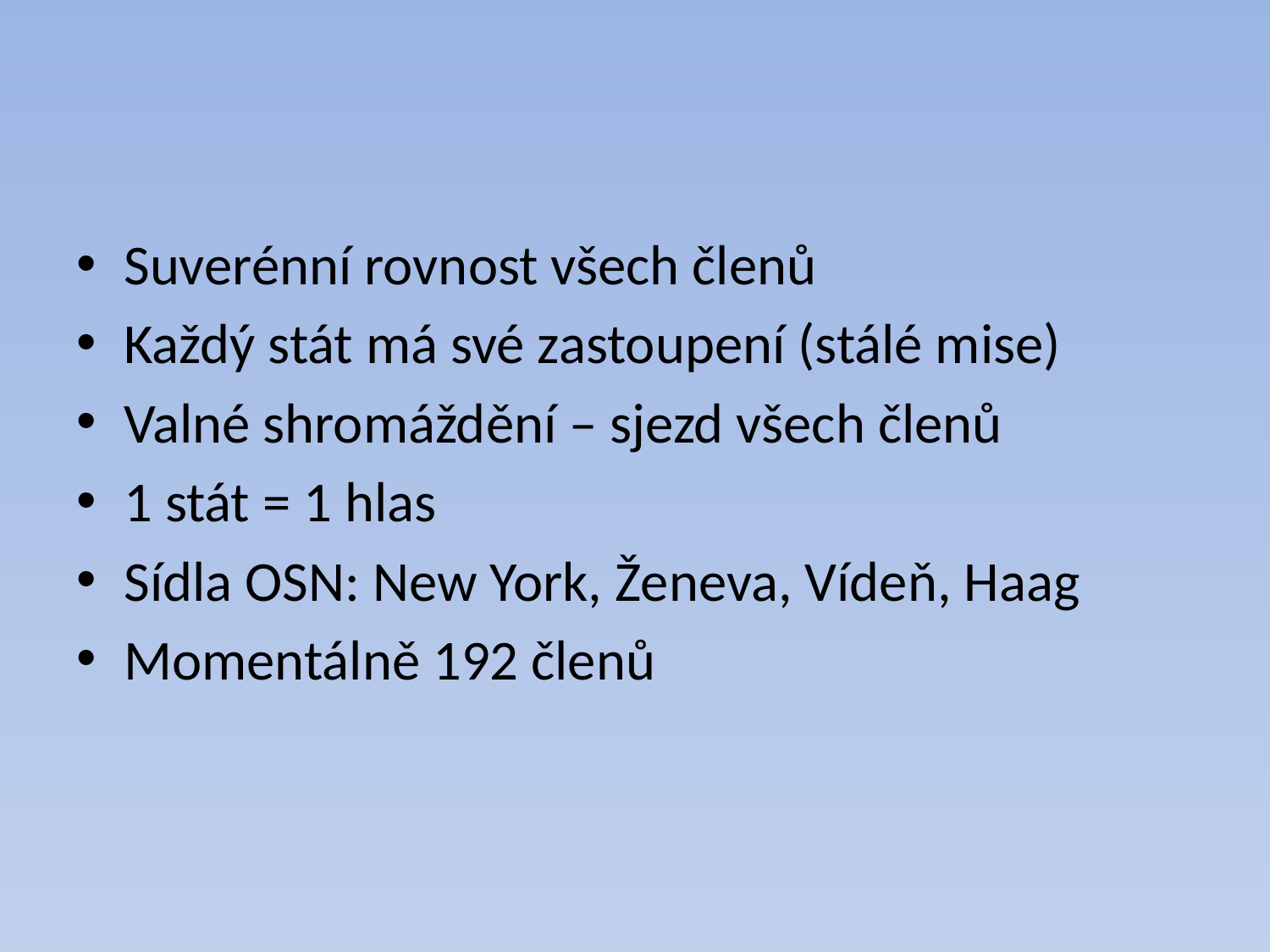

#
Suverénní rovnost všech členů
Každý stát má své zastoupení (stálé mise)
Valné shromáždění – sjezd všech členů
1 stát = 1 hlas
Sídla OSN: New York, Ženeva, Vídeň, Haag
Momentálně 192 členů